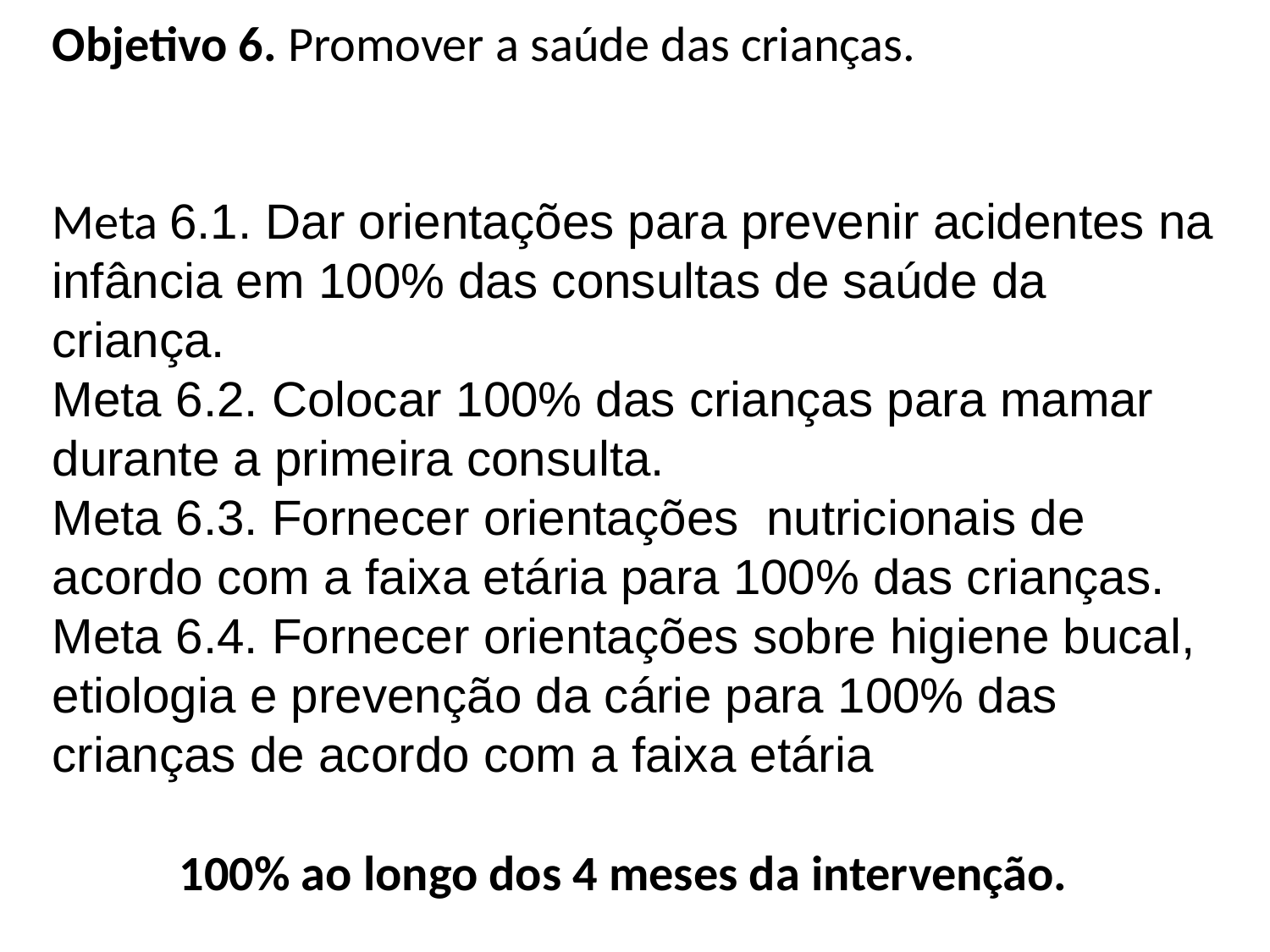

Objetivo 6. Promover a saúde das crianças.

Meta 6.1. Dar orientações para prevenir acidentes na infância em 100% das consultas de saúde da criança.
Meta 6.2. Colocar 100% das crianças para mamar durante a primeira consulta.
Meta 6.3. Fornecer orientações  nutricionais de acordo com a faixa etária para 100% das crianças.
Meta 6.4. Fornecer orientações sobre higiene bucal, etiologia e prevenção da cárie para 100% das crianças de acordo com a faixa etária

100% ao longo dos 4 meses da intervenção.